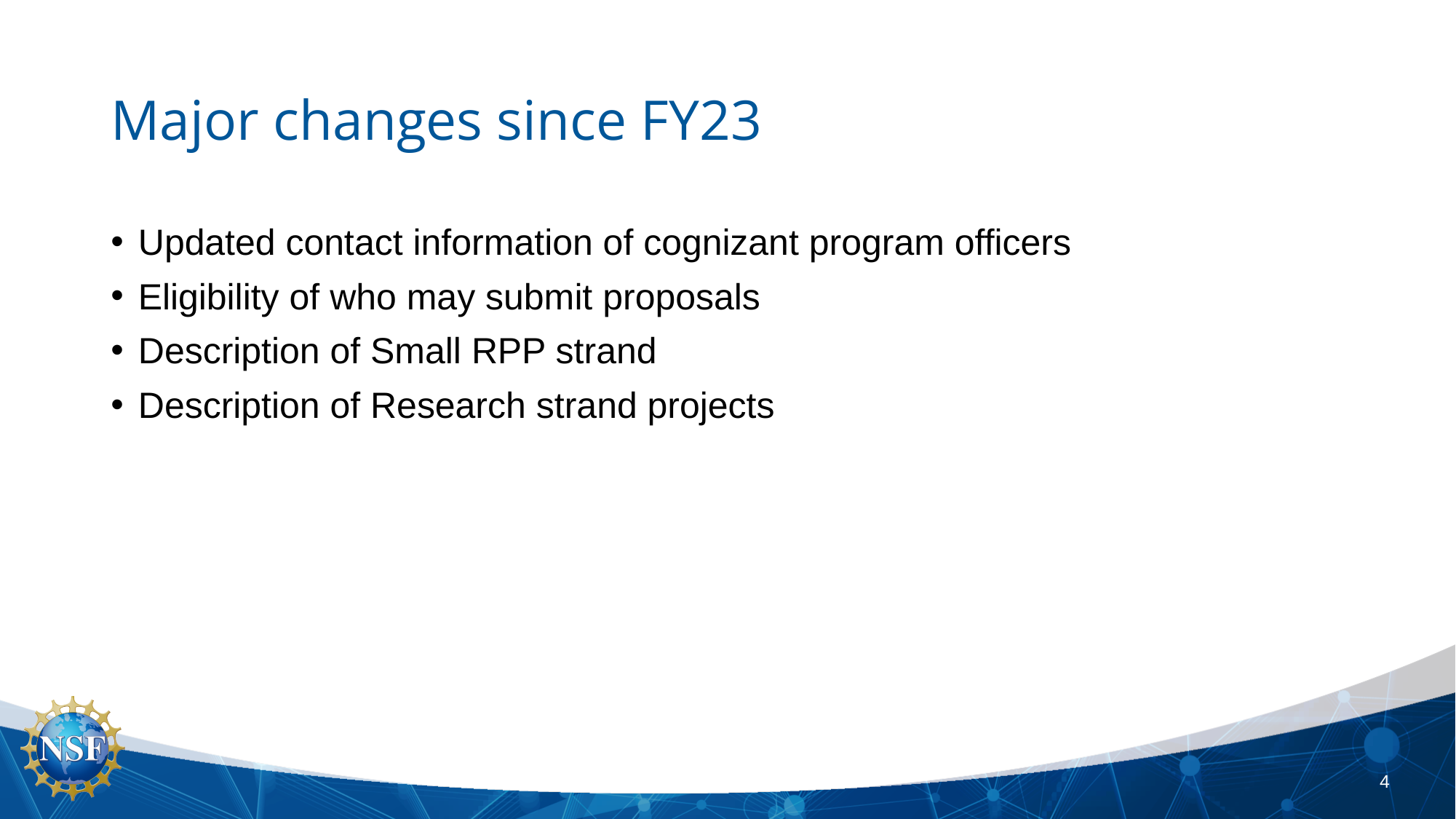

# Major changes since FY23
Updated contact information of cognizant program officers
Eligibility of who may submit proposals
Description of Small RPP strand
Description of Research strand projects

4